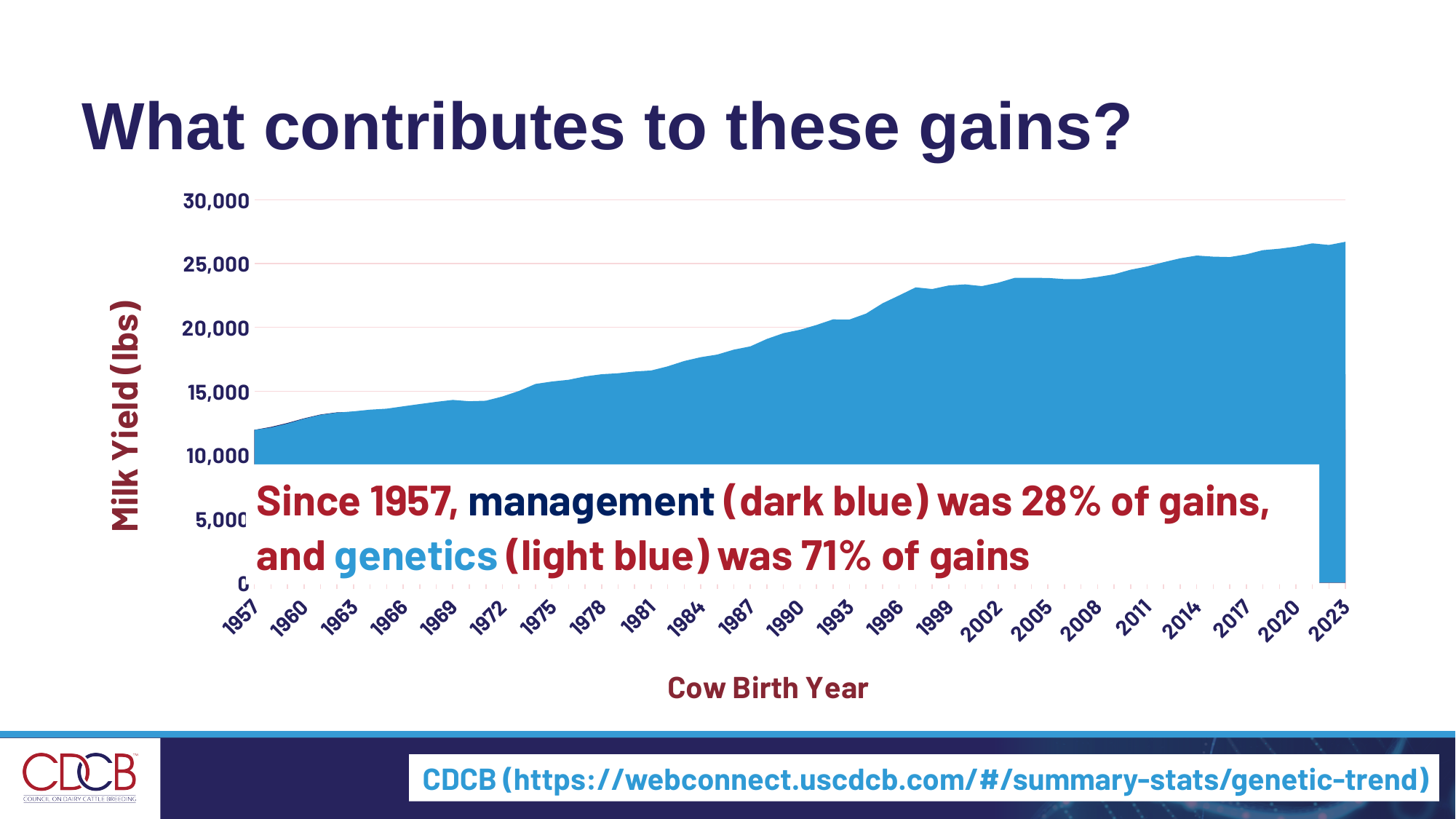

# What contributes to these gains?

### Chart

| Category |  |  |  |
|---|---|---|---|
| 1957 | 11966.0 | 11966.0 | 11966.0 |
| 1958 | 12149.0 | 12199.0 | 11966.0 |
| 1959 | 12460.0 | 12511.0 | 11966.0 |
| 1960 | 12836.0 | 12871.0 | 11966.0 |
| 1961 | 13146.0 | 13173.0 | 11966.0 |
| 1962 | 13319.0 | 13341.0 | 11966.0 |
| 1963 | 13419.0 | 13372.0 | 11966.0 |
| 1964 | 13549.0 | 13446.0 | 11966.0 |
| 1965 | 13626.0 | 13448.0 | 11966.0 |
| 1966 | 13812.0 | 13565.0 | 11966.0 |
| 1967 | 13993.0 | 13695.0 | 11966.0 |
| 1968 | 14164.0 | 13805.0 | 11966.0 |
| 1969 | 14315.0 | 13844.0 | 11966.0 |
| 1970 | 14209.0 | 13639.0 | 11966.0 |
| 1971 | 14252.0 | 13560.0 | 11966.0 |
| 1972 | 14581.0 | 13753.0 | 11966.0 |
| 1973 | 15016.0 | 14052.0 | 11966.0 |
| 1974 | 15563.0 | 14465.0 | 11966.0 |
| 1975 | 15755.0 | 14533.0 | 11966.0 |
| 1976 | 15891.0 | 14490.0 | 11966.0 |
| 1977 | 16152.0 | 14567.0 | 11966.0 |
| 1978 | 16324.0 | 14588.0 | 11966.0 |
| 1979 | 16404.0 | 14498.0 | 11966.0 |
| 1980 | 16542.0 | 14464.0 | 11966.0 |
| 1981 | 16618.0 | 14346.0 | 11966.0 |
| 1982 | 16946.0 | 14494.0 | 11966.0 |
| 1983 | 17362.0 | 14724.0 | 11966.0 |
| 1984 | 17661.0 | 14862.0 | 11966.0 |
| 1985 | 17869.0 | 14889.0 | 11966.0 |
| 1986 | 18253.0 | 15076.0 | 11966.0 |
| 1987 | 18506.0 | 15150.0 | 11966.0 |
| 1988 | 19091.0 | 15526.0 | 11966.0 |
| 1989 | 19540.0 | 15742.0 | 11966.0 |
| 1990 | 19809.0 | 15825.0 | 11966.0 |
| 1991 | 20185.0 | 15976.0 | 11966.0 |
| 1992 | 20623.0 | 16187.0 | 11966.0 |
| 1993 | 20611.0 | 15963.0 | 11966.0 |
| 1994 | 21077.0 | 16225.0 | 11966.0 |
| 1995 | 21884.0 | 16832.0 | 11966.0 |
| 1996 | 22499.0 | 17239.0 | 11966.0 |
| 1997 | 23131.0 | 17679.0 | 11966.0 |
| 1998 | 22999.0 | 17375.0 | 11966.0 |
| 1999 | 23281.0 | 17507.0 | 11966.0 |
| 2000 | 23365.0 | 17440.0 | 11966.0 |
| 2001 | 23228.0 | 17148.0 | 11966.0 |
| 2002 | 23499.0 | 17259.0 | 11966.0 |
| 2003 | 23880.0 | 17520.0 | 11966.0 |
| 2004 | 23875.0 | 17406.0 | 11966.0 |
| 2005 | 23869.0 | 17273.0 | 11966.0 |
| 2006 | 23778.0 | 17036.0 | 11966.0 |
| 2007 | 23777.0 | 16909.0 | 11966.0 |
| 2008 | 23942.0 | 16967.0 | 11966.0 |
| 2009 | 24151.0 | 17073.0 | 11966.0 |
| 2010 | 24513.0 | 17282.0 | 11966.0 |
| 2011 | 24768.0 | 17382.0 | 11966.0 |
| 2012 | 25103.0 | 17540.0 | 11966.0 |
| 2013 | 25408.0 | 17629.0 | 11966.0 |
| 2014 | 25625.0 | 17639.0 | 11966.0 |
| 2015 | 25535.0 | 17304.0 | 11966.0 |
| 2016 | 25506.0 | 16959.0 | 11966.0 |
| 2017 | 25719.0 | 16856.0 | 11966.0 |
| 2018 | 26043.0 | 16881.0 | 11966.0 |
| 2019 | 26158.0 | 16735.0 | 11966.0 |
| 2020 | 26328.0 | 16639.0 | 11966.0 |
| 2021 | 26581.0 | 16646.0 | 11966.0 |
| 2022 | 26453.0 | 16325.0 | 11966.0 |
| 2023 | 26700.0 | 16330.0 | 11966.0 |
Since 1957, management (dark blue) was 28% of gains, and genetics (light blue) was 71% of gains
CDCB (https://webconnect.uscdcb.com/#/summary-stats/genetic-trend)